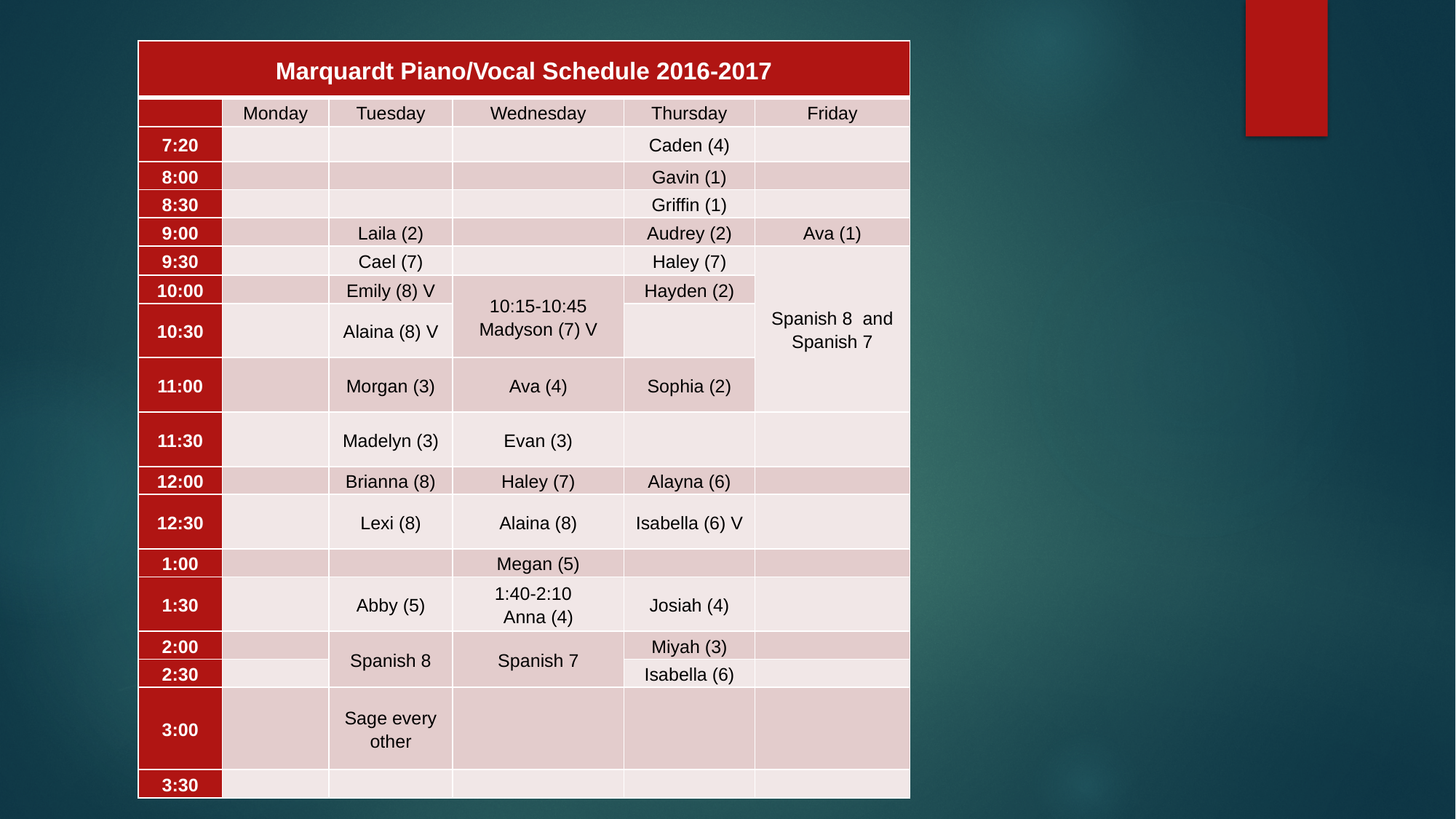

| Marquardt Piano/Vocal Schedule 2016-2017 |  |  |  |  |  |
| --- | --- | --- | --- | --- | --- |
|  | Monday | Tuesday | Wednesday | Thursday | Friday |
| 7:20 |  |  |  | Caden (4) |  |
| 8:00 |  |  |  | Gavin (1) |  |
| 8:30 |  |  |  | Griffin (1) |  |
| 9:00 |  | Laila (2) |  | Audrey (2) | Ava (1) |
| 9:30 |  | Cael (7) |  | Haley (7) | Spanish 8 and Spanish 7 |
| 10:00 |  | Emily (8) V | 10:15-10:45 Madyson (7) V | Hayden (2) |  |
| 10:30 |  | Alaina (8) V |  |  |  |
| 11:00 |  | Morgan (3) | Ava (4) | Sophia (2) |  |
| 11:30 |  | Madelyn (3) | Evan (3) |  |  |
| 12:00 |  | Brianna (8) | Haley (7) | Alayna (6) |  |
| 12:30 |  | Lexi (8) | Alaina (8) | Isabella (6) V |  |
| 1:00 |  |  | Megan (5) |  |  |
| 1:30 |  | Abby (5) | 1:40-2:10 Anna (4) | Josiah (4) |  |
| 2:00 |  | Spanish 8 | Spanish 7 | Miyah (3) |  |
| 2:30 |  |  |  | Isabella (6) |  |
| 3:00 |  | Sage every other |  |  |  |
| 3:30 |  |  |  |  |  |